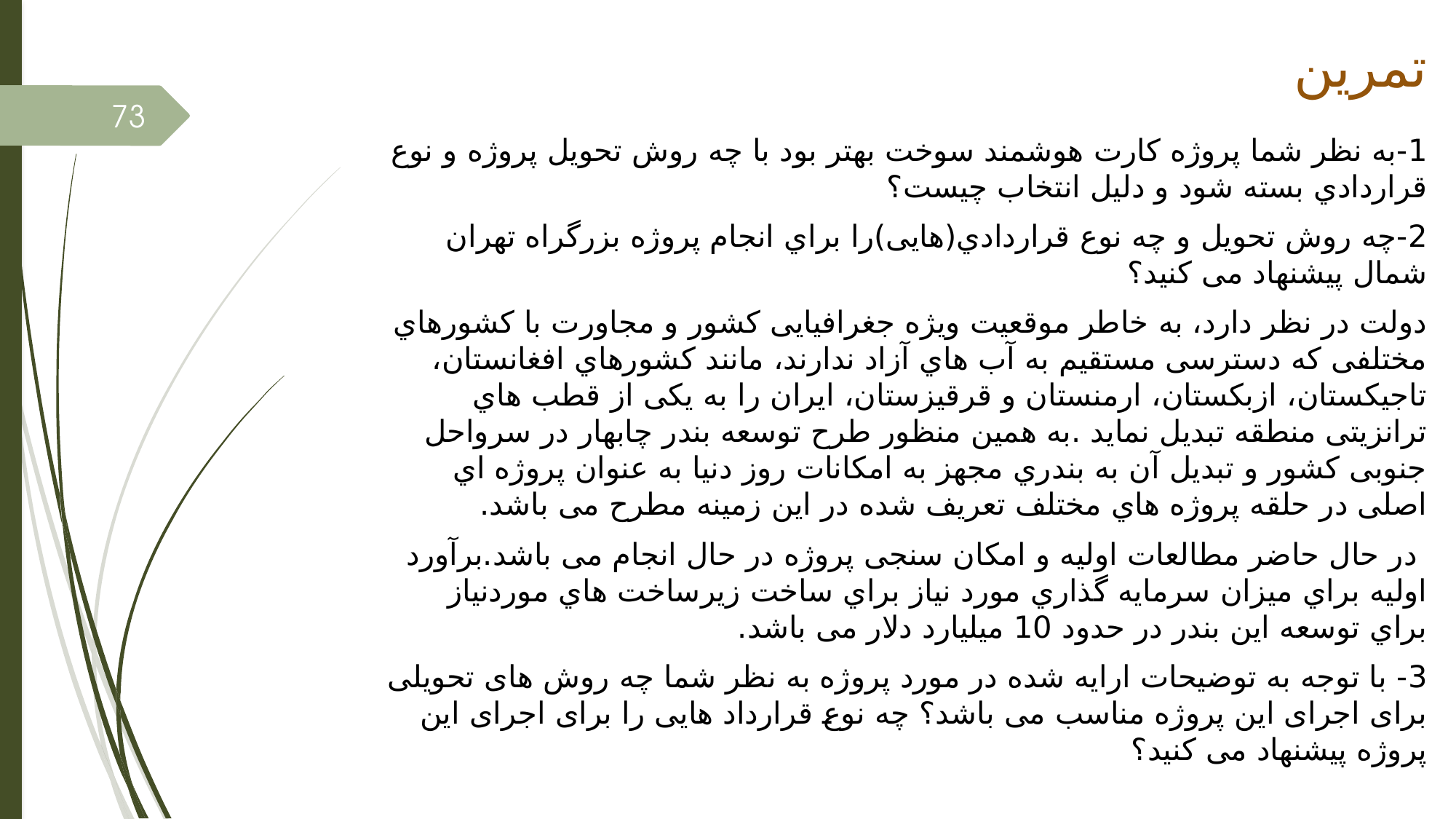

# تمرین
73
1-به نظر شما پروژه کارت هوشمند سوخت بهتر بود با چه روش تحویل پروژه و نوع قراردادي بسته شود و دلیل انتخاب چیست؟
2-چه روش تحویل و چه نوع قراردادي(هایی)را براي انجام پروژه بزرگراه تهران شمال پيشنهاد می کنيد؟
دولت در نظر دارد، به خاطر موقعيت ویژه جغرافيایی کشور و مجاورت با کشورهاي مختلفی که دسترسی مستقيم به آب هاي آزاد ندارند، مانند کشورهاي افغانستان، تاجيکستان، ازبکستان، ارمنستان و قرقيزستان، ایران را به یکی از قطب هاي ترانزیتی منطقه تبدیل نماید .به همين منظور طرح توسعه بندر چابهار در سرواحل جنوبی کشور و تبدیل آن به بندري مجهز به امکانات روز دنيا به عنوان پروژه اي اصلی در حلقه پروژه هاي مختلف تعریف شده در این زمينه مطرح می باشد.
 در حال حاضر مطالعات اوليه و امکان سنجی پروژه در حال انجام می باشد.برآورد اوليه براي ميزان سرمایه گذاري مورد نياز براي ساخت زیرساخت هاي موردنياز براي توسعه این بندر در حدود 10 ميليارد دلار می باشد.
3- با توجه به توضیحات ارایه شده در مورد پروژه به نظر شما چه روش های تحویلی برای اجرای این پروژه مناسب می باشد؟ چه نوع قرارداد هایی را برای اجرای این پروژه پیشنهاد می کنید؟